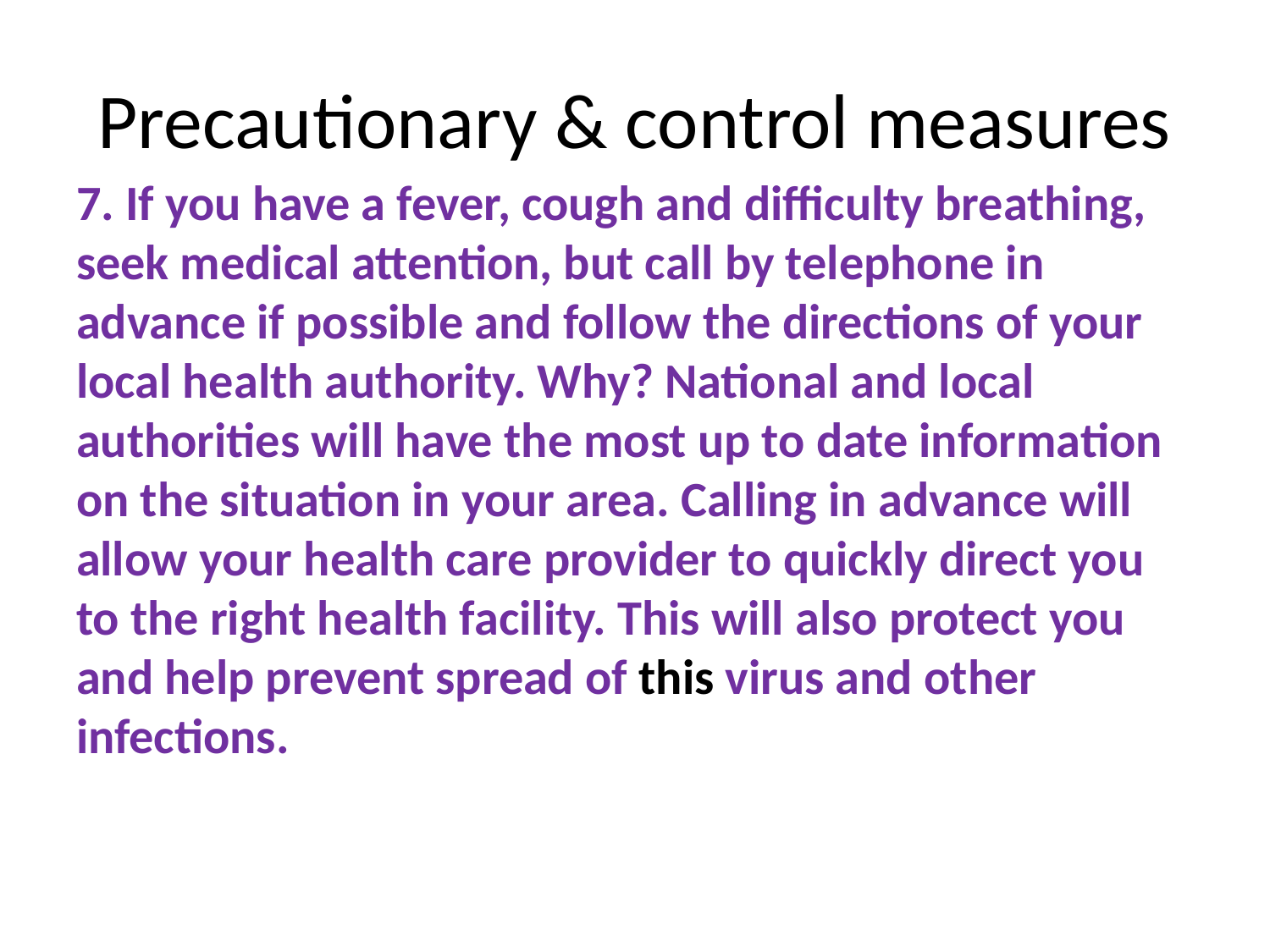

# Precautionary & control measures
7. If you have a fever, cough and difficulty breathing, seek medical attention, but call by telephone in advance if possible and follow the directions of your local health authority. Why? National and local authorities will have the most up to date information on the situation in your area. Calling in advance will allow your health care provider to quickly direct you to the right health facility. This will also protect you and help prevent spread of this virus and other infections.